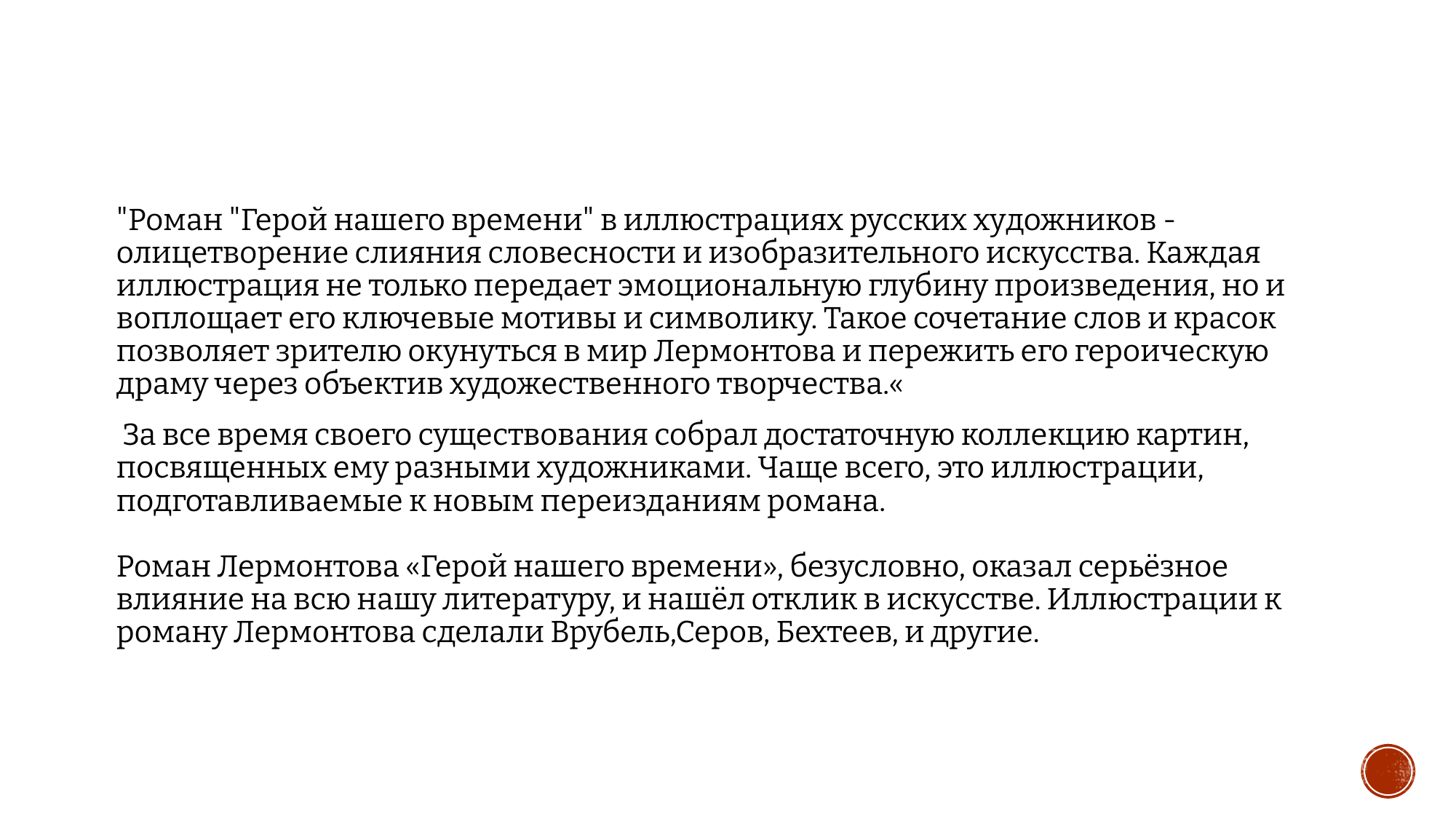

"Роман "Герой нашего времени" в иллюстрациях русских художников - олицетворение слияния словесности и изобразительного искусства. Каждая иллюстрация не только передает эмоциональную глубину произведения, но и воплощает его ключевые мотивы и символику. Такое сочетание слов и красок позволяет зрителю окунуться в мир Лермонтова и пережить его героическую драму через объектив художественного творчества.«
 За все время своего существования собрал достаточную коллекцию картин, посвященных ему разными художниками. Чаще всего, это иллюстрации, подготавливаемые к новым переизданиям романа.
Роман Лермонтова «Герой нашего времени», безусловно, оказал серьёзное влияние на всю нашу литературу, и нашёл отклик в искусстве. Иллюстрации к роману Лермонтова сделали Врубель,Серов, Бехтеев, и другие.